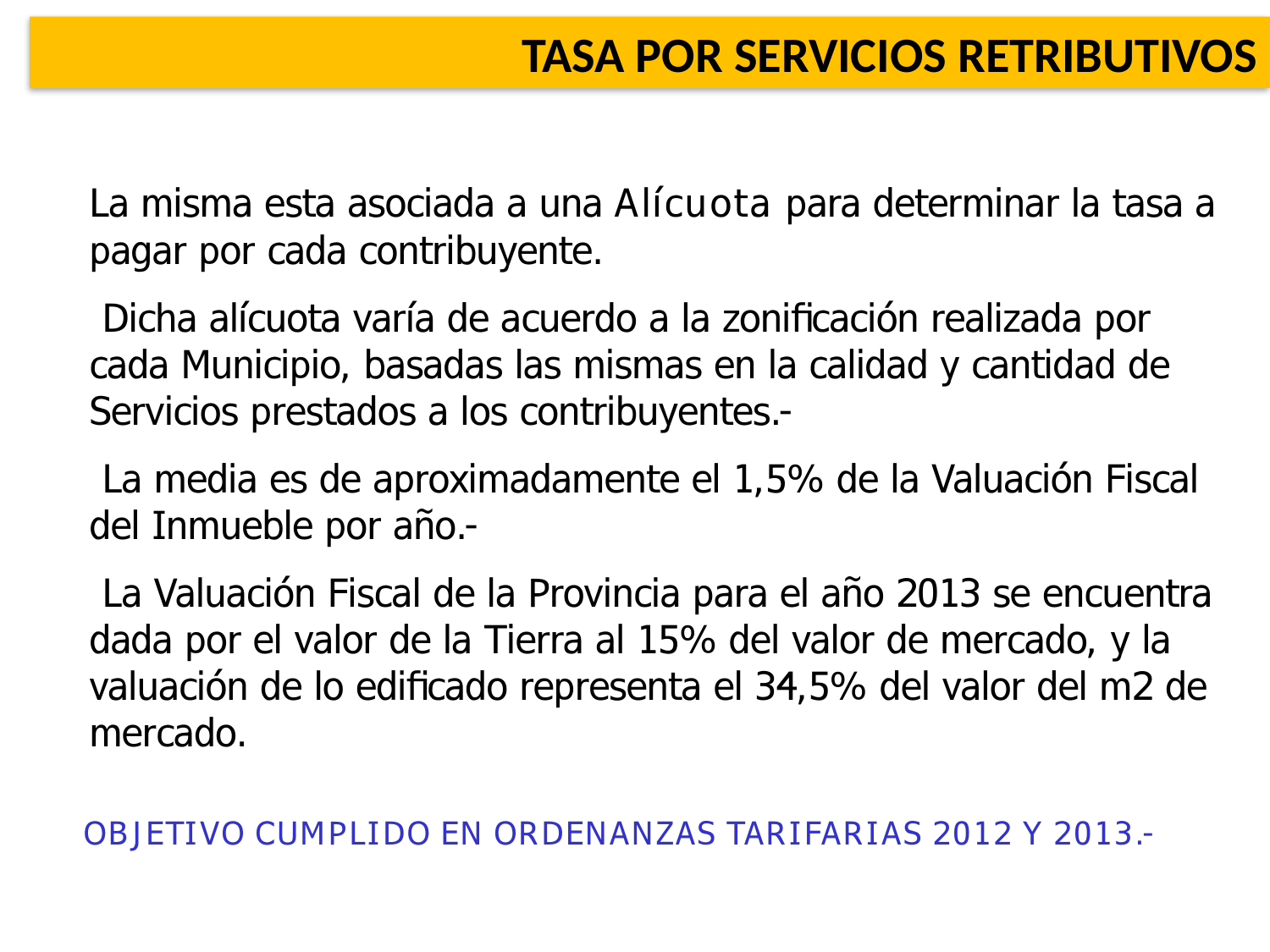

TASA POR SERVICIOS RETRIBUTIVOS
    La misma esta asociada a una Alícuota para determinar la tasa a pagar por cada contribuyente.
     Dicha alícuota varía de acuerdo a la zonificación realizada por cada Municipio, basadas las mismas en la calidad y cantidad de Servicios prestados a los contribuyentes.-
     La media es de aproximadamente el 1,5% de la Valuación Fiscal del Inmueble por año.-
     La Valuación Fiscal de la Provincia para el año 2013 se encuentra dada por el valor de la Tierra al 15% del valor de mercado, y la valuación de lo edificado representa el 34,5% del valor del m2 de mercado.

OBJETIVO CUMPLIDO EN ORDENANZAS TARIFARIAS 2012 Y 2013.-